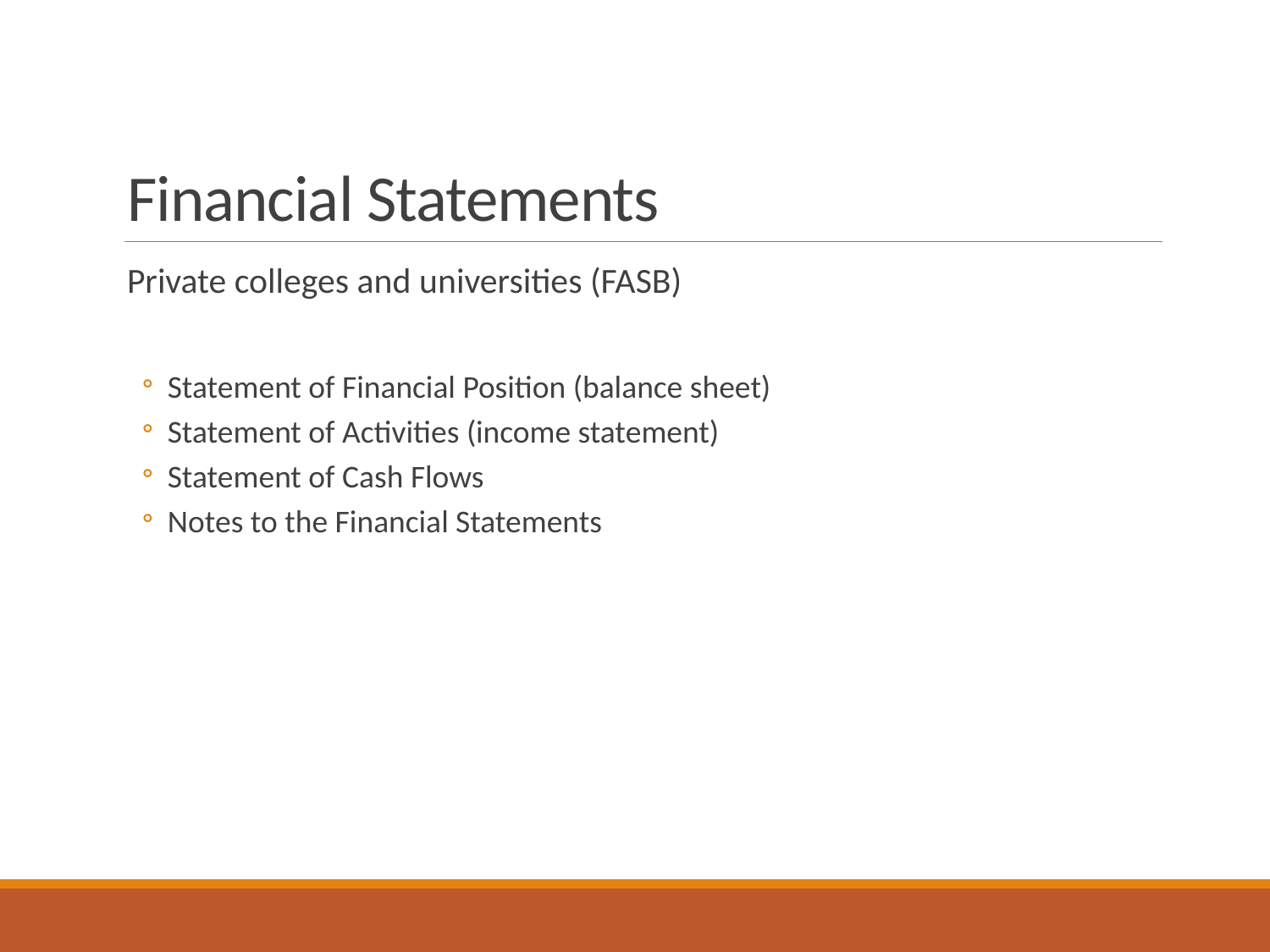

# Financial Statements
Private colleges and universities (FASB)

Statement of Financial Position (balance sheet)
Statement of Activities (income statement)
Statement of Cash Flows
Notes to the Financial Statements